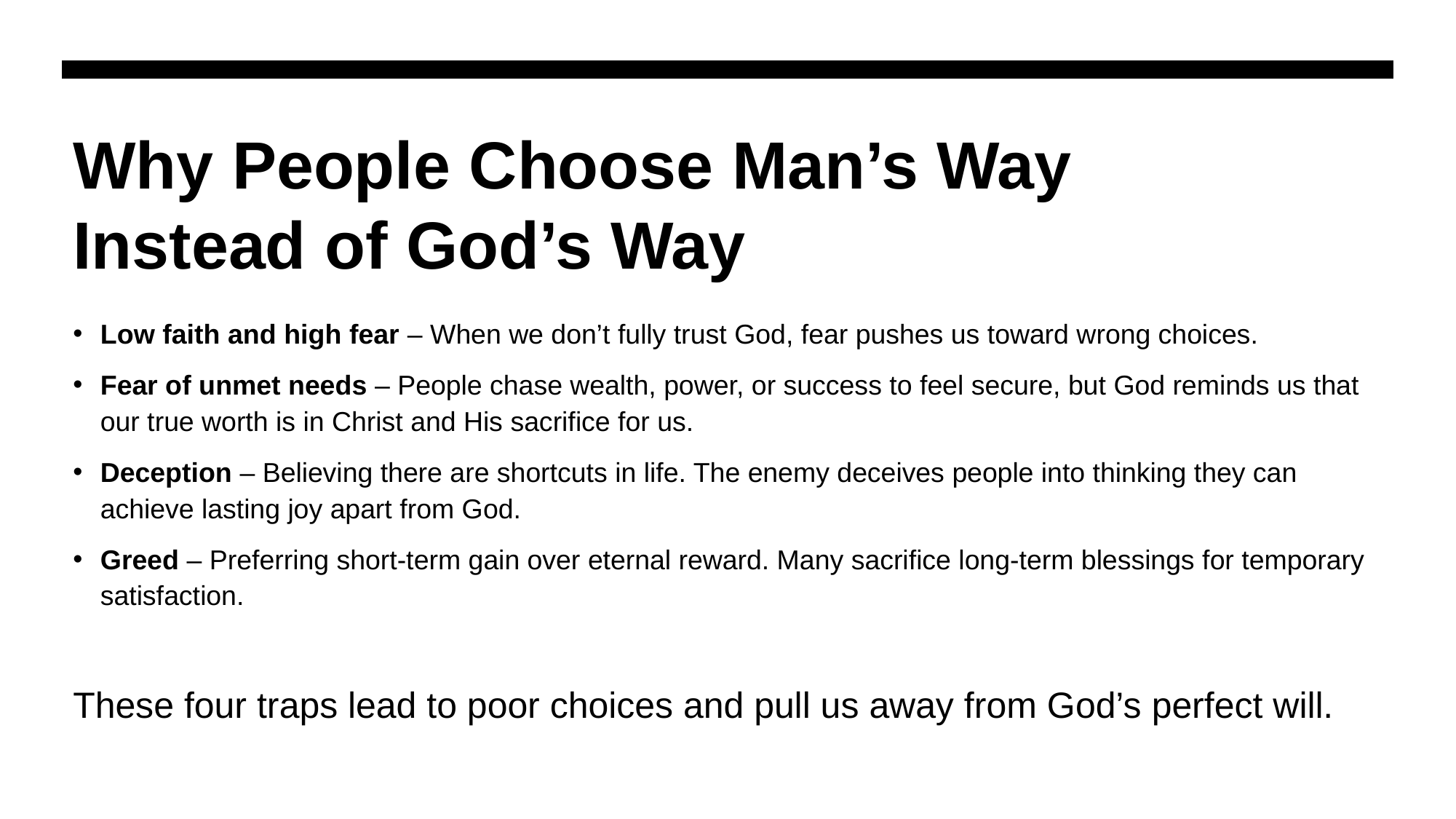

# Why People Choose Man’s Way Instead of God’s Way
Low faith and high fear – When we don’t fully trust God, fear pushes us toward wrong choices.
Fear of unmet needs – People chase wealth, power, or success to feel secure, but God reminds us that our true worth is in Christ and His sacrifice for us.
Deception – Believing there are shortcuts in life. The enemy deceives people into thinking they can achieve lasting joy apart from God.
Greed – Preferring short-term gain over eternal reward. Many sacrifice long-term blessings for temporary satisfaction.

These four traps lead to poor choices and pull us away from God’s perfect will.